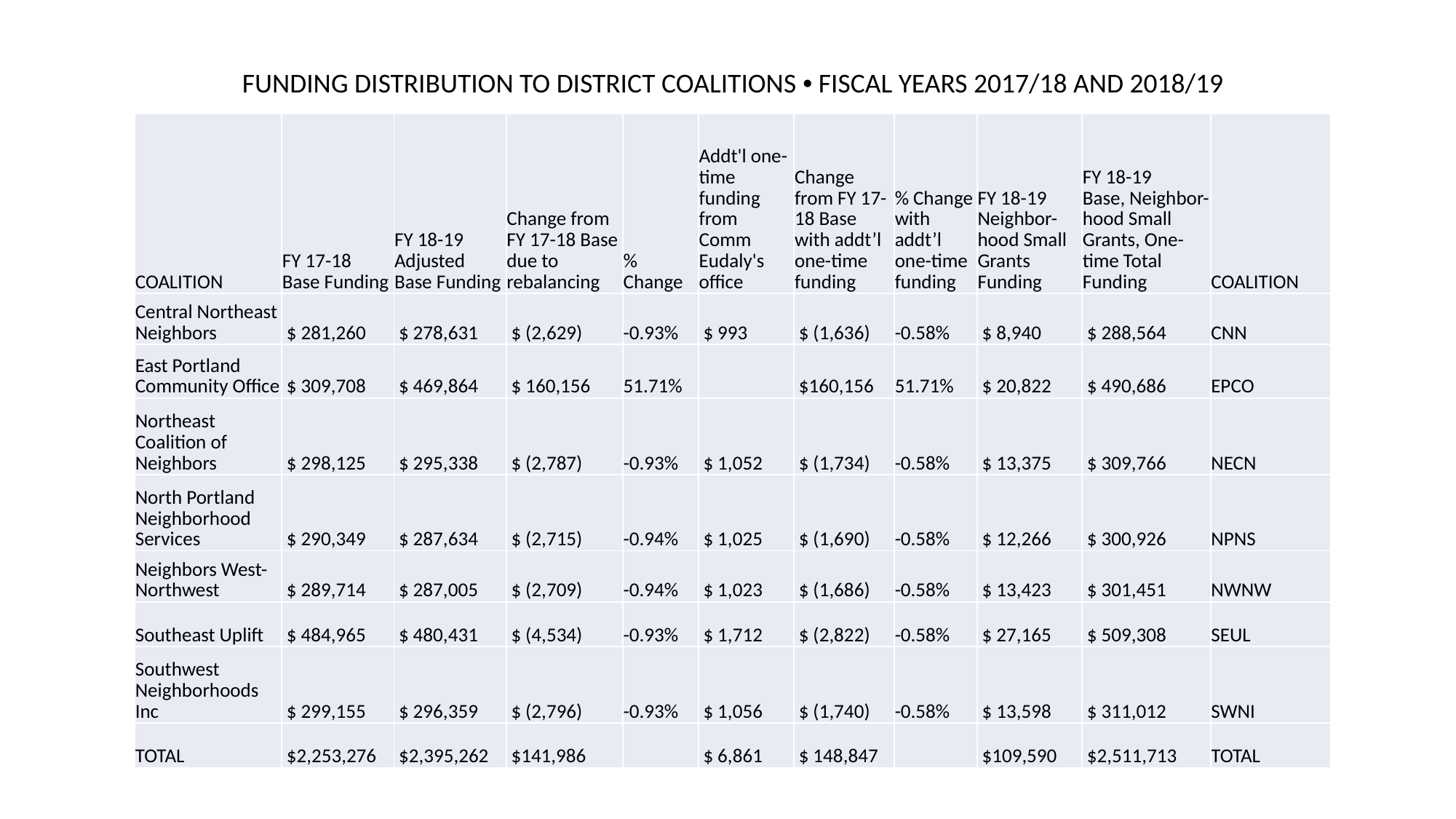

FUNDING DISTRIBUTION TO DISTRICT COALITIONS • FISCAL YEARS 2017/18 AND 2018/19
| COALITION | FY 17-18 Base Funding | FY 18-19 Adjusted Base Funding | Change from FY 17-18 Base due to rebalancing | % Change | Addt'l one-time funding from Comm Eudaly's office | Change from FY 17-18 Base with addt’l one-time funding | % Change with addt’l one-time funding | FY 18-19 Neighbor-hood Small Grants Funding | FY 18-19 Base, Neighbor-hood Small Grants, One-time Total Funding | COALITION |
| --- | --- | --- | --- | --- | --- | --- | --- | --- | --- | --- |
| Central Northeast Neighbors | $ 281,260 | $ 278,631 | $ (2,629) | -0.93% | $ 993 | $ (1,636) | -0.58% | $ 8,940 | $ 288,564 | CNN |
| East Portland Community Office | $ 309,708 | $ 469,864 | $ 160,156 | 51.71% |  | $160,156 | 51.71% | $ 20,822 | $ 490,686 | EPCO |
| Northeast Coalition of Neighbors | $ 298,125 | $ 295,338 | $ (2,787) | -0.93% | $ 1,052 | $ (1,734) | -0.58% | $ 13,375 | $ 309,766 | NECN |
| North Portland Neighborhood Services | $ 290,349 | $ 287,634 | $ (2,715) | -0.94% | $ 1,025 | $ (1,690) | -0.58% | $ 12,266 | $ 300,926 | NPNS |
| Neighbors West-Northwest | $ 289,714 | $ 287,005 | $ (2,709) | -0.94% | $ 1,023 | $ (1,686) | -0.58% | $ 13,423 | $ 301,451 | NWNW |
| Southeast Uplift | $ 484,965 | $ 480,431 | $ (4,534) | -0.93% | $ 1,712 | $ (2,822) | -0.58% | $ 27,165 | $ 509,308 | SEUL |
| Southwest Neighborhoods Inc | $ 299,155 | $ 296,359 | $ (2,796) | -0.93% | $ 1,056 | $ (1,740) | -0.58% | $ 13,598 | $ 311,012 | SWNI |
| TOTAL | $2,253,276 | $2,395,262 | $141,986 |  | $ 6,861 | $ 148,847 |  | $109,590 | $2,511,713 | TOTAL |